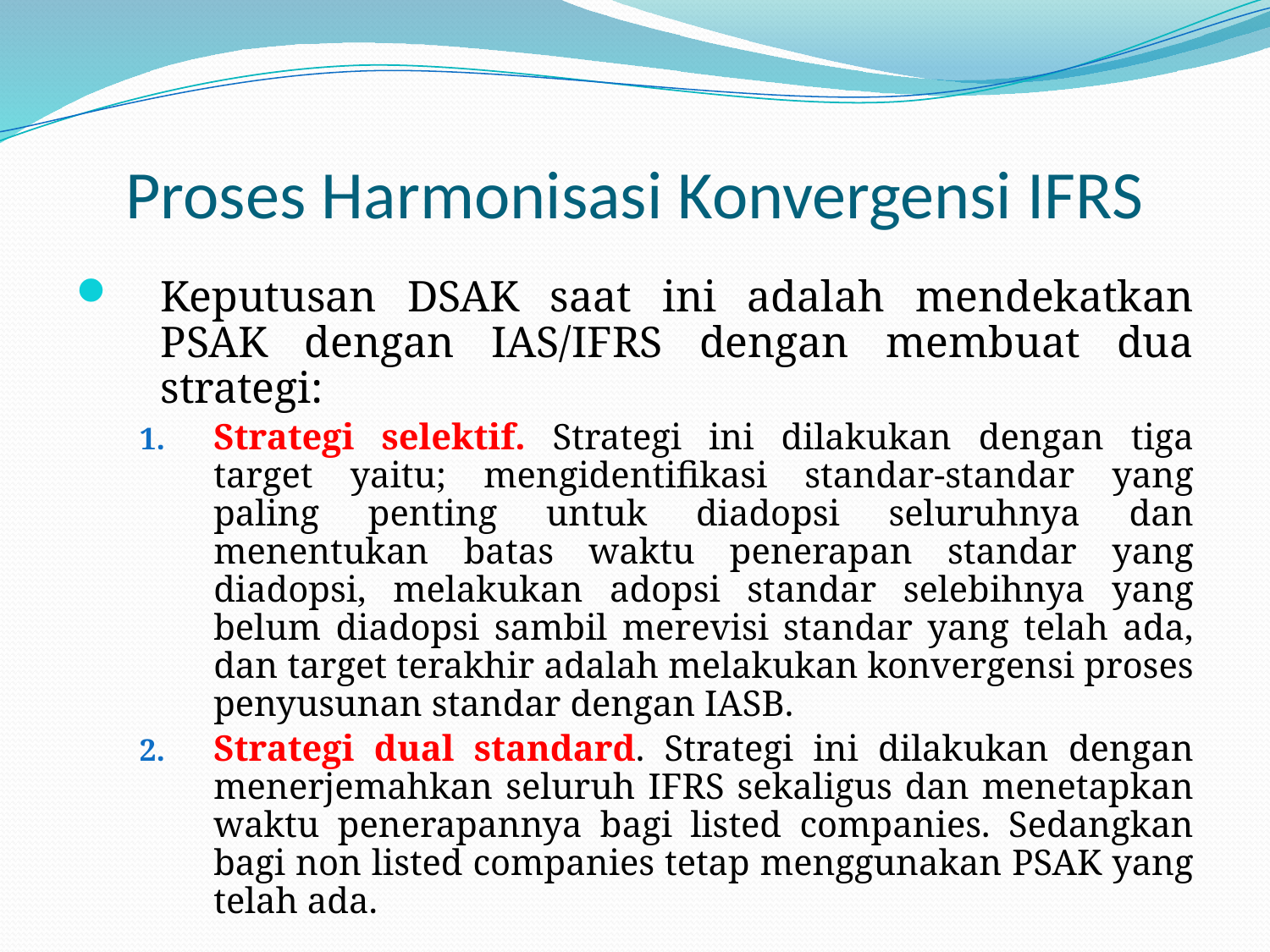

# Proses Harmonisasi Konvergensi IFRS
Keputusan DSAK saat ini adalah mendekatkan PSAK dengan IAS/IFRS dengan membuat dua strategi:
Strategi selektif. Strategi ini dilakukan dengan tiga target yaitu; mengidentifikasi standar-standar yang paling penting untuk diadopsi seluruhnya dan menentukan batas waktu penerapan standar yang diadopsi, melakukan adopsi standar selebihnya yang belum diadopsi sambil merevisi standar yang telah ada, dan target terakhir adalah melakukan konvergensi proses penyusunan standar dengan IASB.
Strategi dual standard. Strategi ini dilakukan dengan menerjemahkan seluruh IFRS sekaligus dan menetapkan waktu penerapannya bagi listed companies. Sedangkan bagi non listed companies tetap menggunakan PSAK yang telah ada.